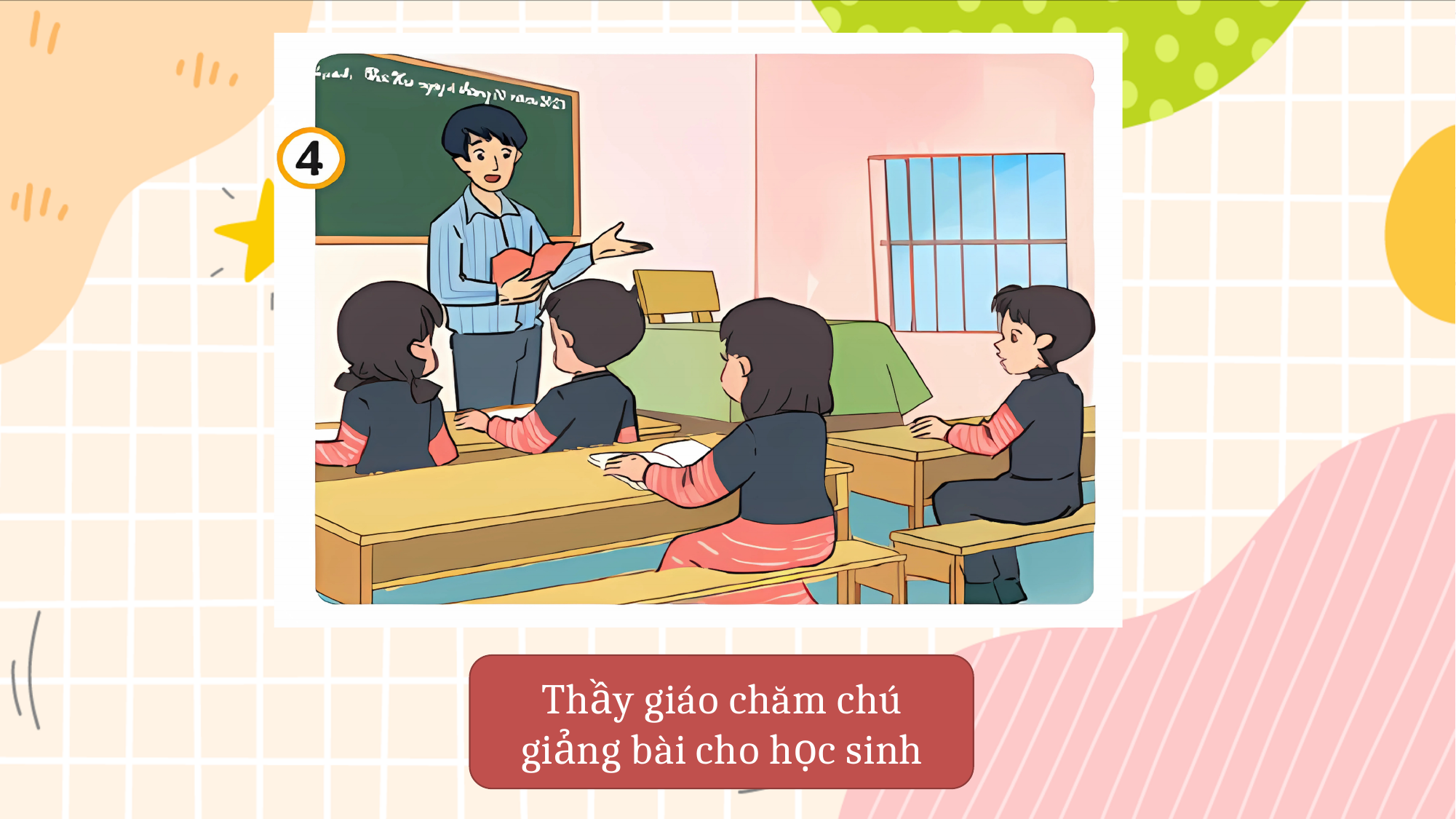

Thầy giáo chăm chú giảng bài cho học sinh